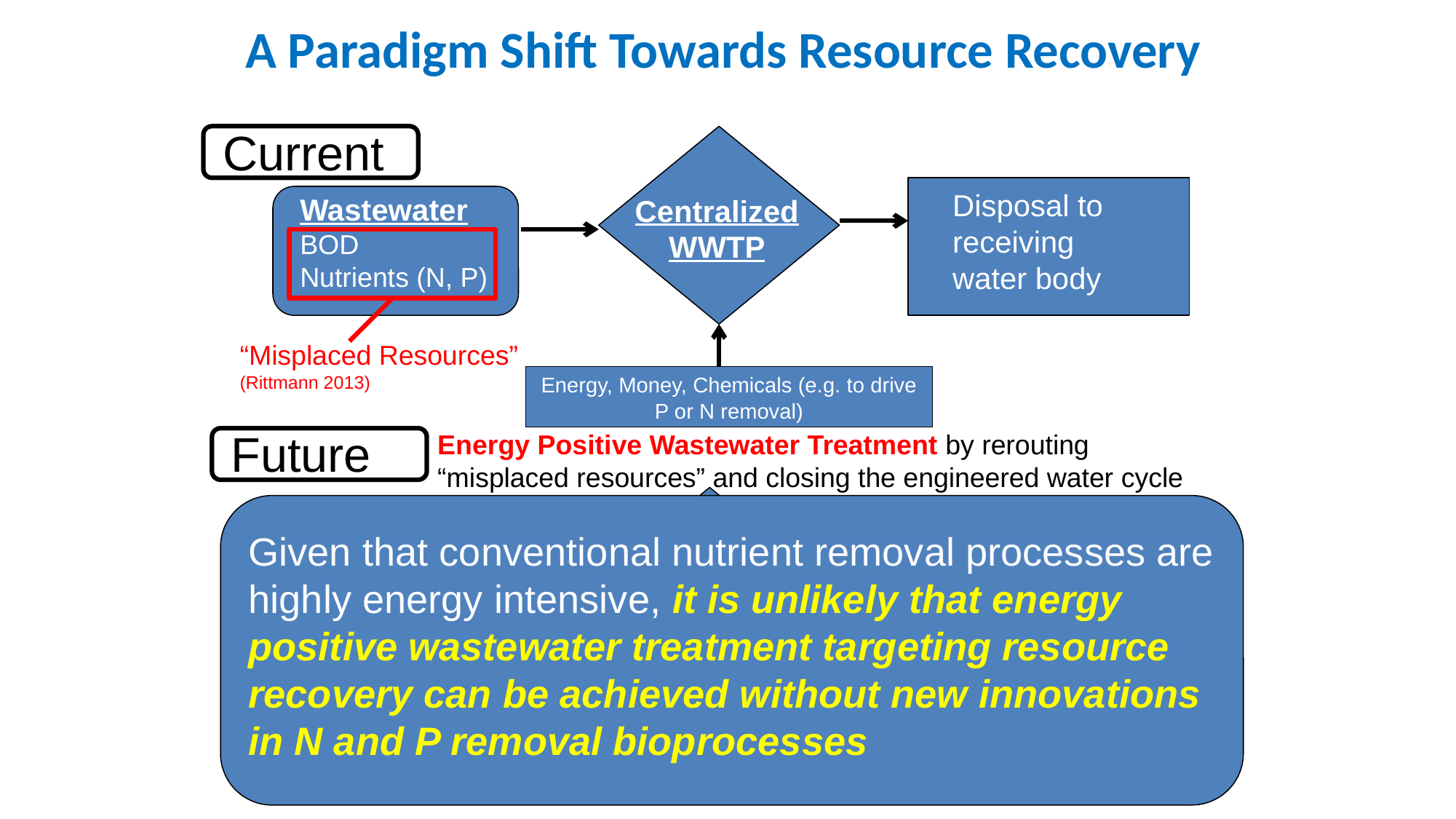

# A Paradigm Shift Towards Resource Recovery
Current

Disposal to receiving water body
Wastewater
BOD
Nutrients (N, P)

Centralized WWTP

“Misplaced Resources”
(Rittmann 2013)
Energy, Money, Chemicals (e.g. to drive P or N removal)
Future

Energy Positive Wastewater Treatment by rerouting “misplaced resources” and closing the engineered water cycle

Given that conventional nutrient removal processes are highly energy intensive, it is unlikely that energy positive wastewater treatment targeting resource recovery can be achieved without new innovations in N and P removal bioprocesses

Clean Water for Reuse
“Used” water
BOD
Nutrients (N, P)

“Biorefinery”

Energy, Nutrients, Materials, Platform Chemicals